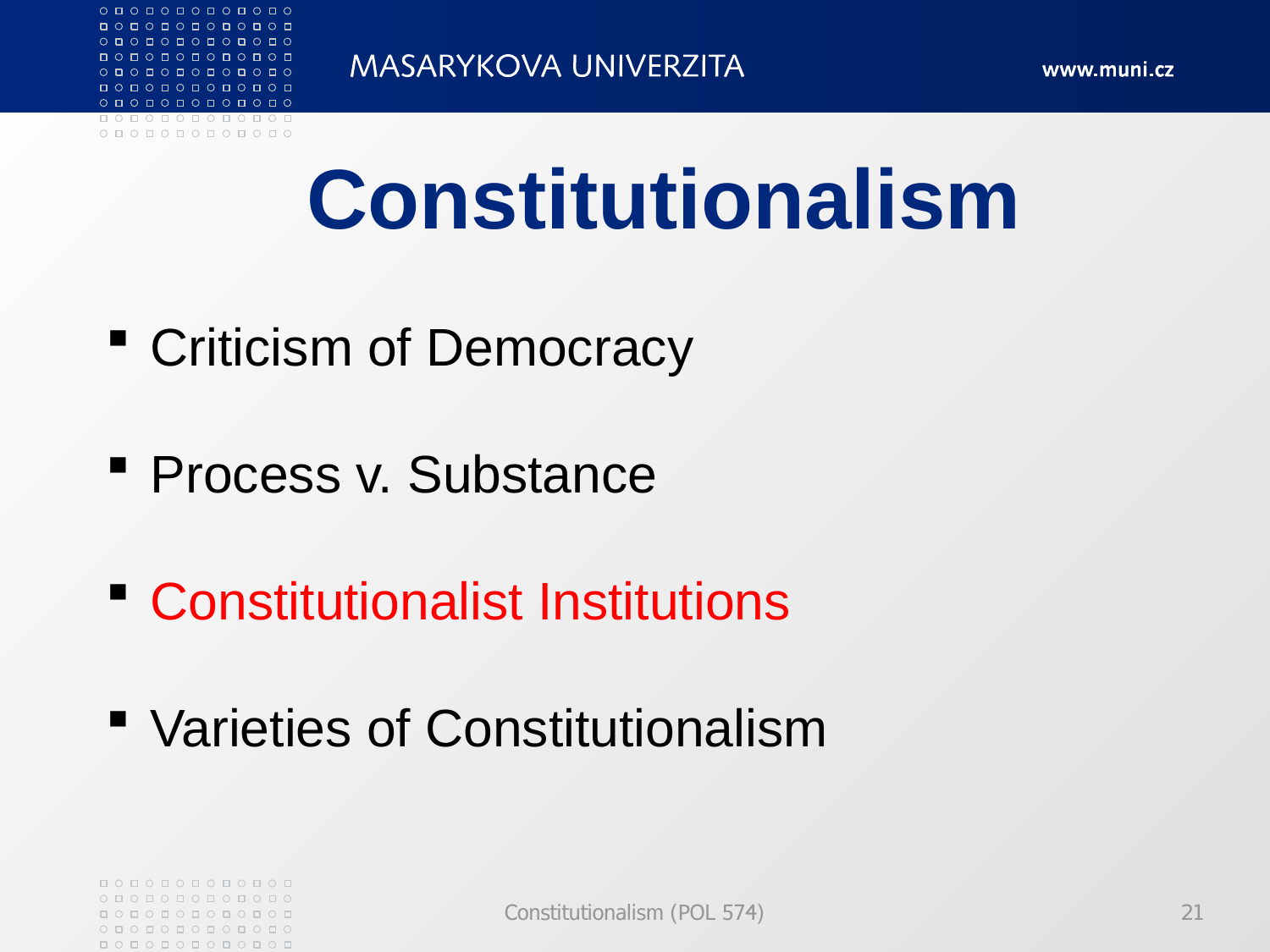

# Constitutionalism
 Criticism of Democracy

 Process v. Substance

 Constitutionalist Institutions

 Varieties of Constitutionalism
Constitutionalism (POL 574)
21